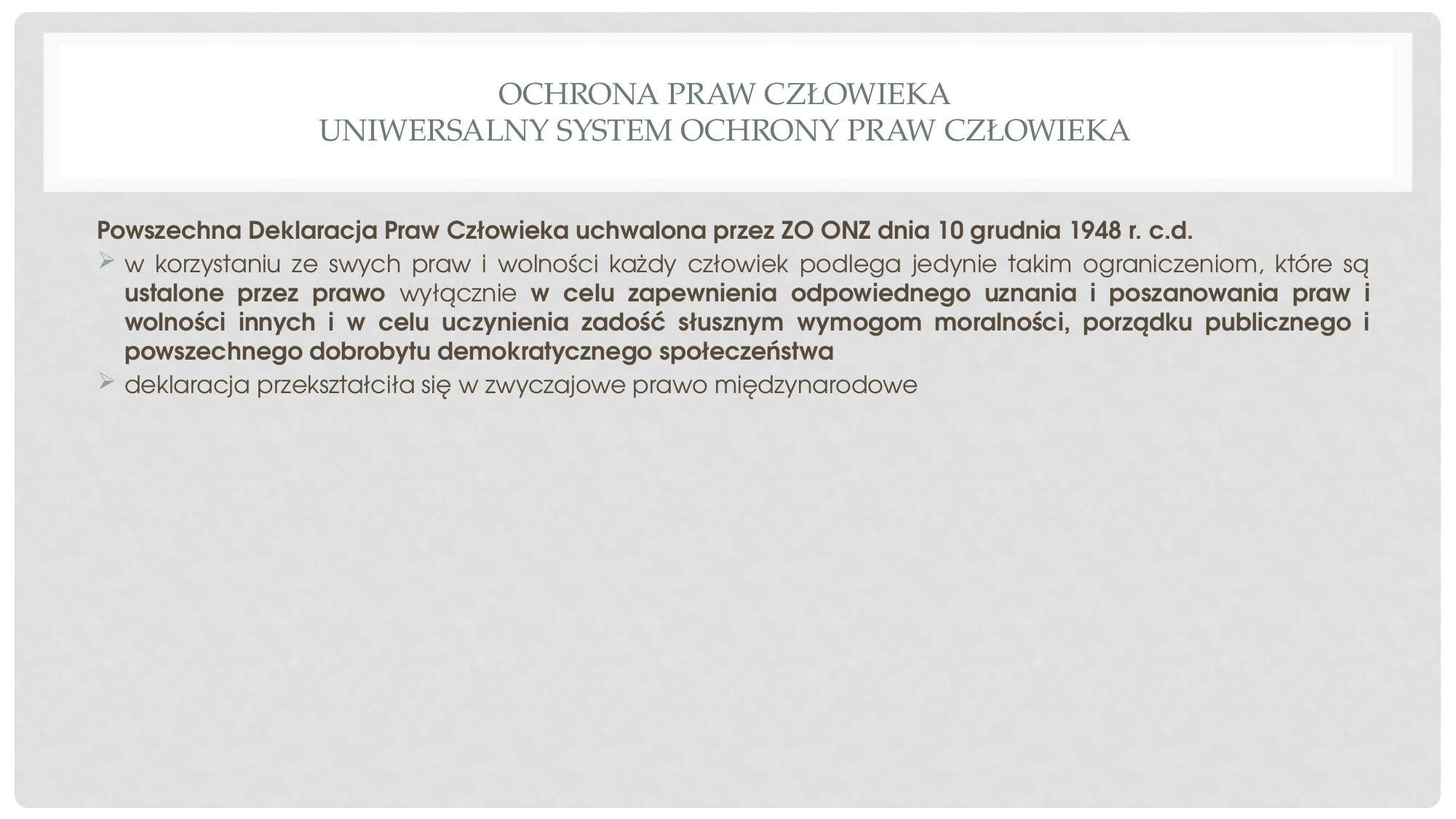

# Ochrona praw człowieka uniwersalny system ochrony praw człowieka
Powszechna Deklaracja Praw Człowieka uchwalona przez ZO ONZ dnia 10 grudnia 1948 r. c.d.
w korzystaniu ze swych praw i wolności każdy człowiek podlega jedynie takim ograniczeniom, które są ustalone przez prawo wyłącznie w celu zapewnienia odpowiednego uznania i poszanowania praw i wolności innych i w celu uczynienia zadość słusznym wymogom moralności, porządku publicznego i powszechnego dobrobytu demokratycznego społeczeństwa
deklaracja przekształciła się w zwyczajowe prawo międzynarodowe